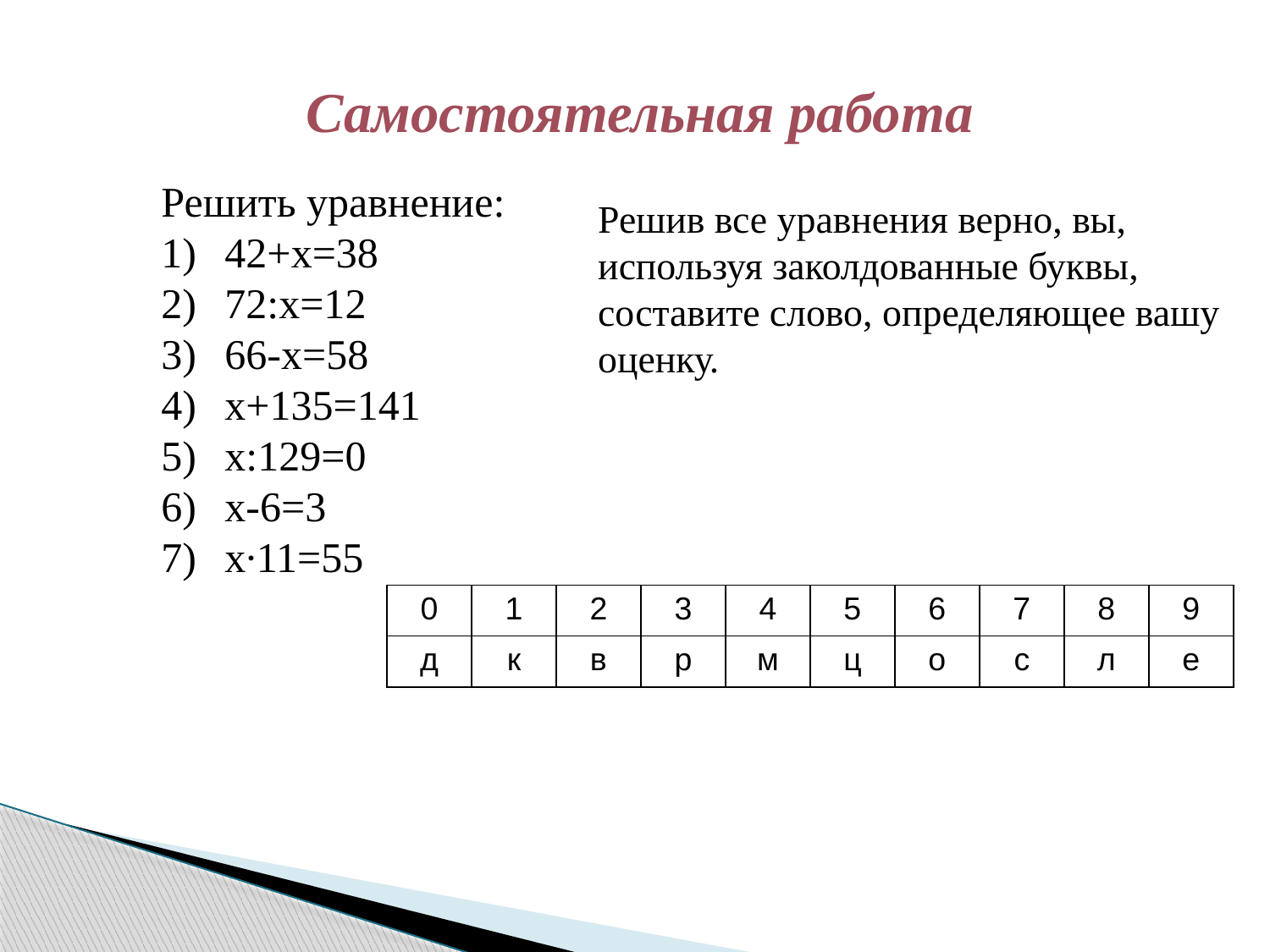

Самостоятельная работа
Решить уравнение:
42+х=38
72:х=12
66-х=58
х+135=141
х:129=0
х-6=3
х∙11=55

Решив все уравнения верно, вы, используя заколдованные буквы, составите слово, определяющее вашу оценку.
| 0 | 1 | 2 | 3 | 4 | 5 | 6 | 7 | 8 | 9 |
| --- | --- | --- | --- | --- | --- | --- | --- | --- | --- |
| д | к | в | р | м | ц | о | с | л | е |